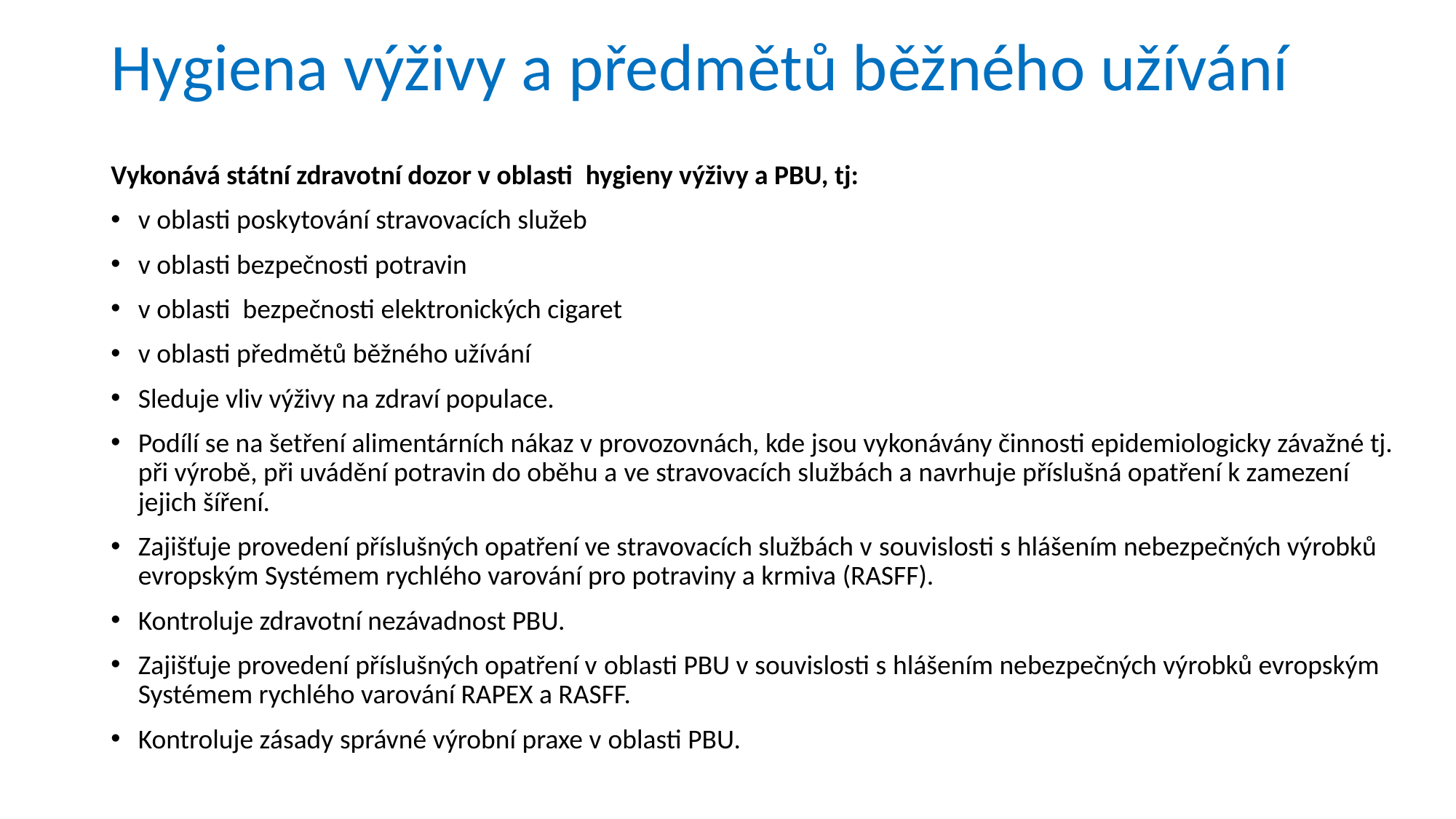

# Hygiena výživy a předmětů běžného užívání

Vykonává státní zdravotní dozor v oblasti  hygieny výživy a PBU, tj:
v oblasti poskytování stravovacích služeb
v oblasti bezpečnosti potravin
v oblasti  bezpečnosti elektronických cigaret
v oblasti předmětů běžného užívání
Sleduje vliv výživy na zdraví populace.
Podílí se na šetření alimentárních nákaz v provozovnách, kde jsou vykonávány činnosti epidemiologicky závažné tj. při výrobě, při uvádění potravin do oběhu a ve stravovacích službách a navrhuje příslušná opatření k zamezení jejich šíření.
Zajišťuje provedení příslušných opatření ve stravovacích službách v souvislosti s hlášením nebezpečných výrobků evropským Systémem rychlého varování pro potraviny a krmiva (RASFF).
Kontroluje zdravotní nezávadnost PBU.
Zajišťuje provedení příslušných opatření v oblasti PBU v souvislosti s hlášením nebezpečných výrobků evropským Systémem rychlého varování RAPEX a RASFF.
Kontroluje zásady správné výrobní praxe v oblasti PBU.